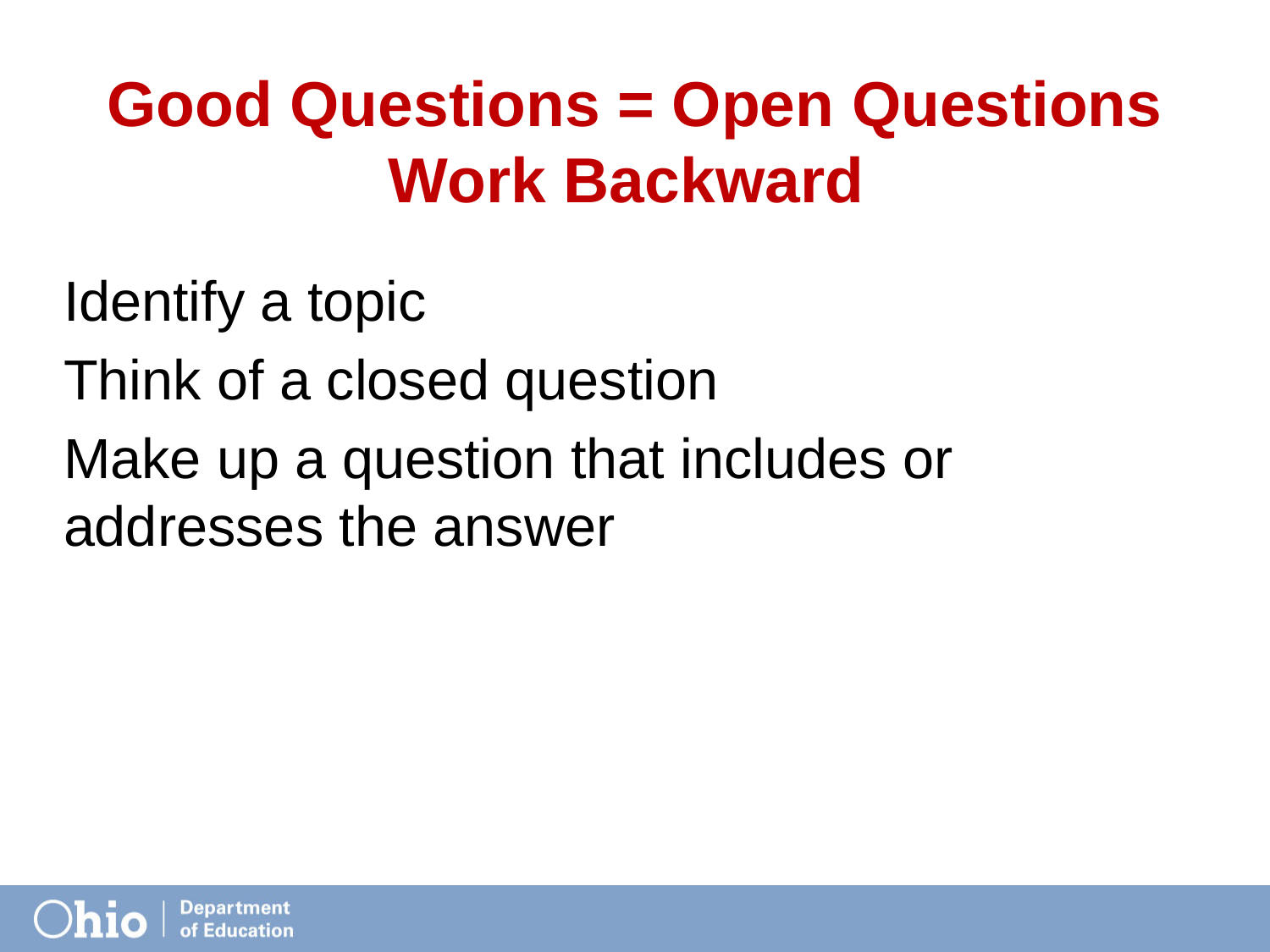

# Good Questions = Open Questions Work Backward
Identify a topic
Think of a closed question
Make up a question that includes or addresses the answer